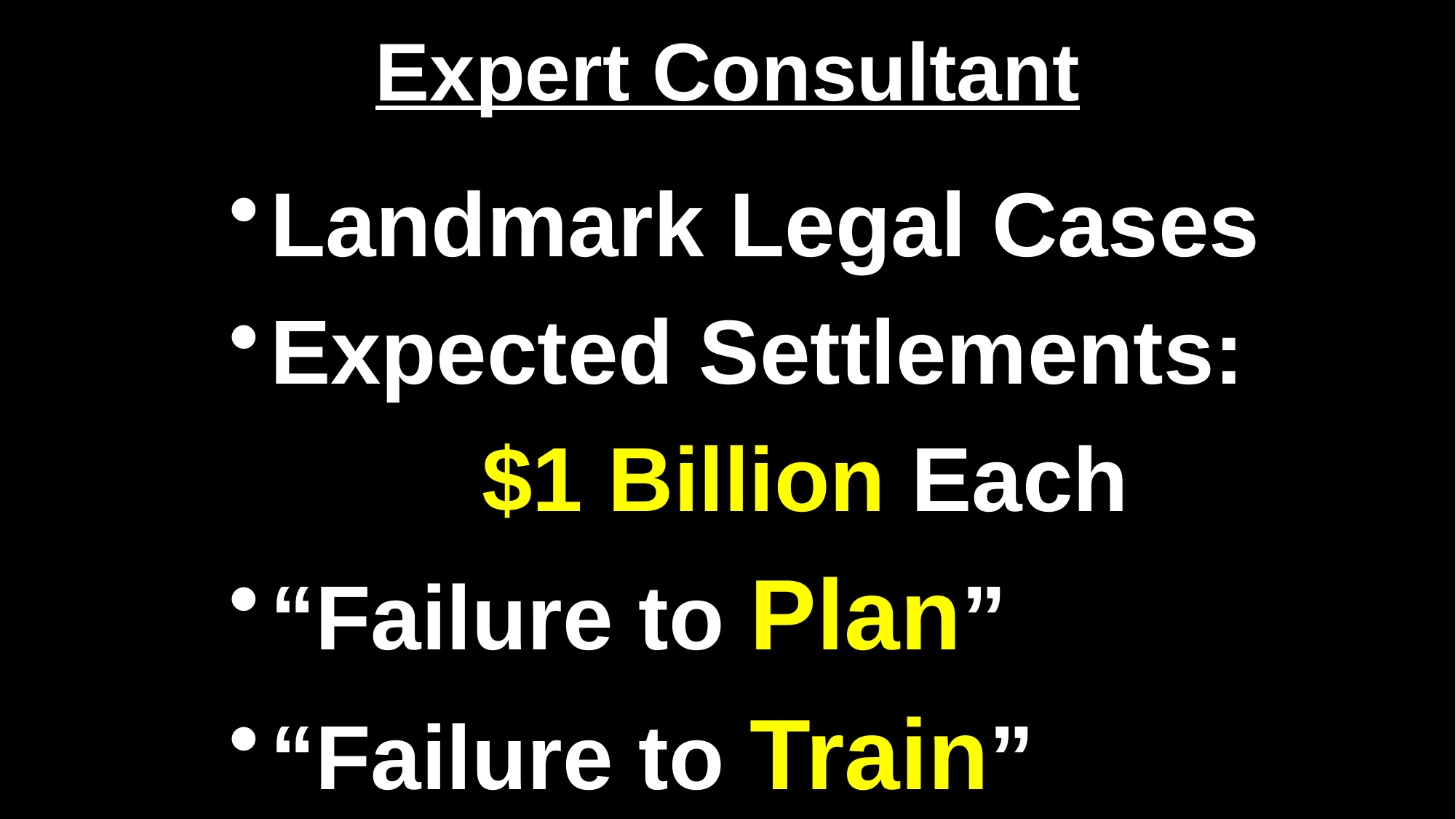

# Expert Consultant
Landmark Legal Cases
Expected Settlements:
          $1 Billion Each
“Failure to Plan”
“Failure to Train”